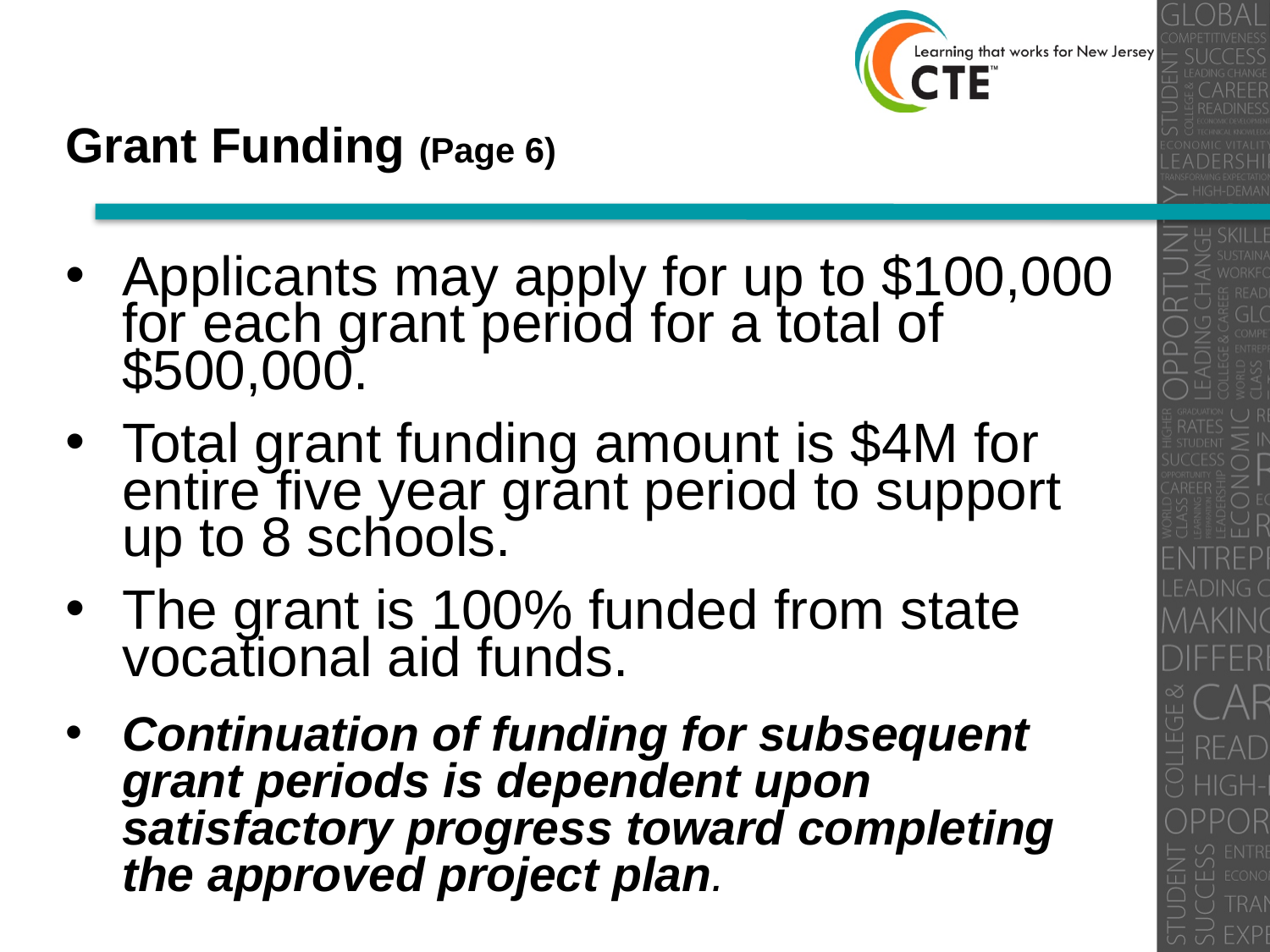

# Grant Funding (Page 6)
Applicants may apply for up to $100,000 for each grant period for a total of $500,000.
Total grant funding amount is $4M for entire five year grant period to support up to 8 schools.
The grant is 100% funded from state vocational aid funds.
Continuation of funding for subsequent grant periods is dependent upon satisfactory progress toward completing the approved project plan.